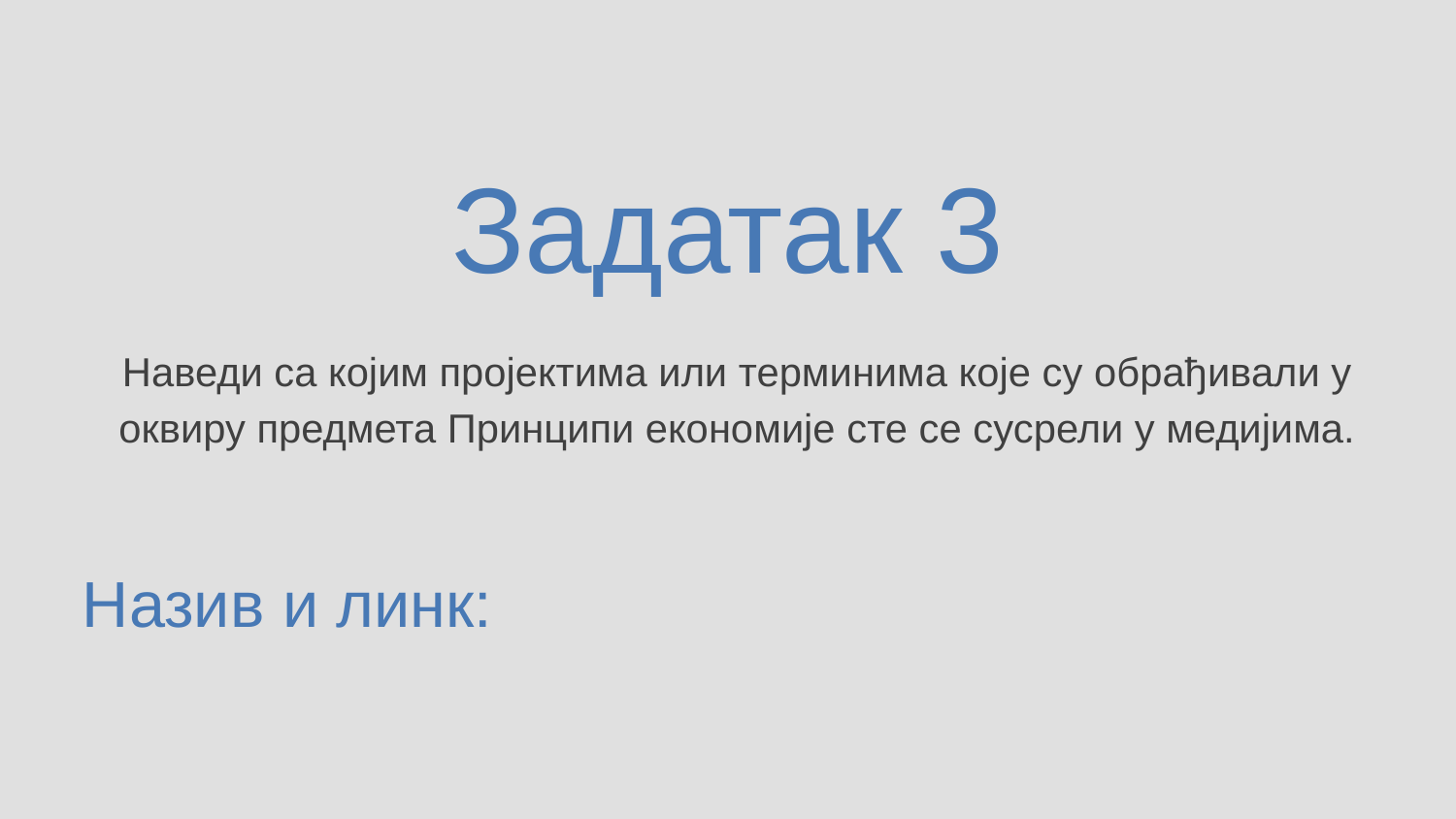

# Задатак 3
Наведи са којим пројектима или терминима које су обрађивали у оквиру предмета Принципи економије сте се сусрели у медијима.

Назив и линк: